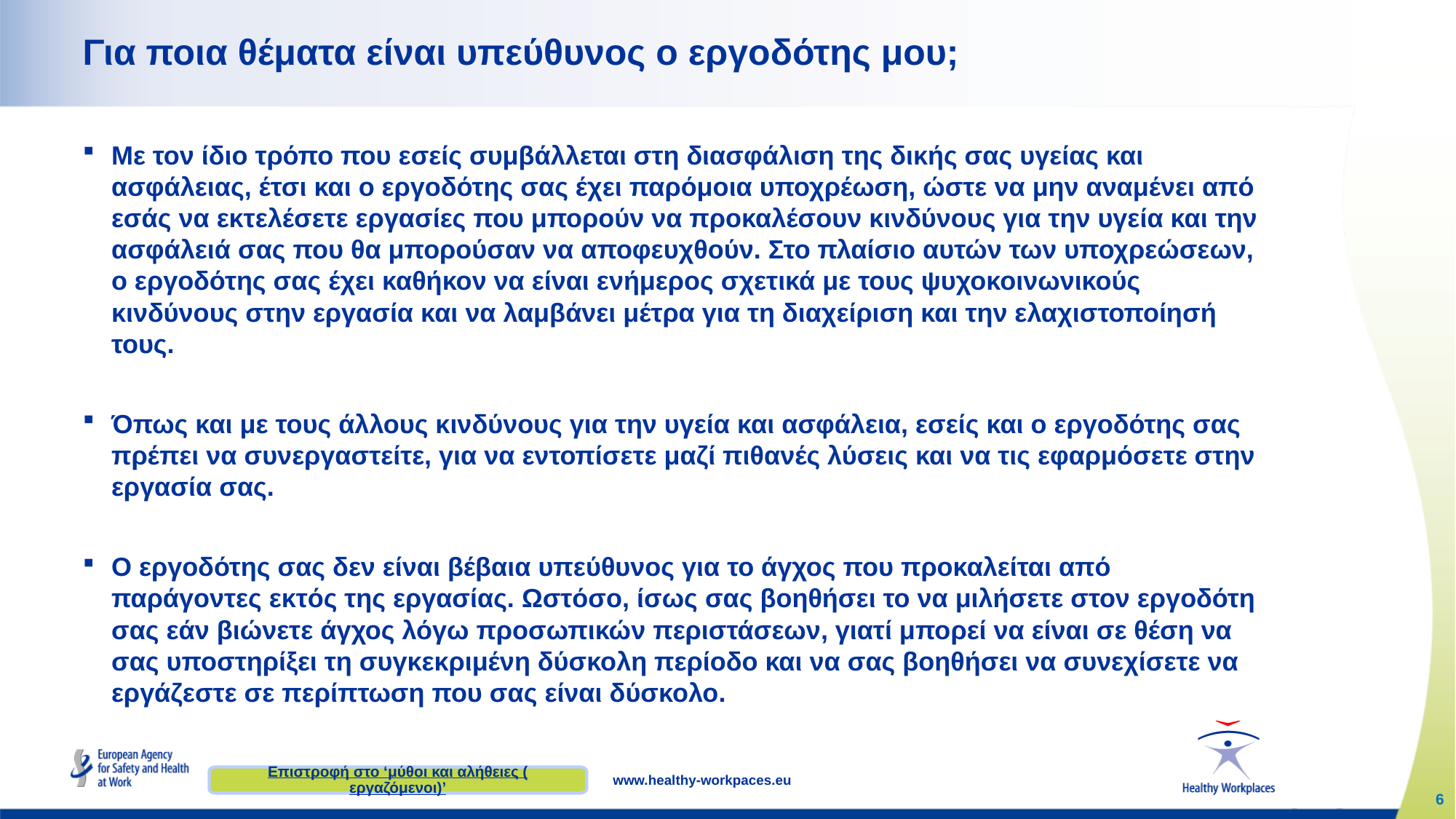

# Για ποια θέματα είναι υπεύθυνος ο εργοδότης μου;
Με τον ίδιο τρόπο που εσείς συμβάλλεται στη διασφάλιση της δικής σας υγείας και ασφάλειας, έτσι και ο εργοδότης σας έχει παρόμοια υποχρέωση, ώστε να μην αναμένει από εσάς να εκτελέσετε εργασίες που μπορούν να προκαλέσουν κινδύνους για την υγεία και την ασφάλειά σας που θα μπορούσαν να αποφευχθούν. Στο πλαίσιο αυτών των υποχρεώσεων, ο εργοδότης σας έχει καθήκον να είναι ενήμερος σχετικά με τους ψυχοκοινωνικούς κινδύνους στην εργασία και να λαμβάνει μέτρα για τη διαχείριση και την ελαχιστοποίησή τους.

Όπως και με τους άλλους κινδύνους για την υγεία και ασφάλεια, εσείς και ο εργοδότης σας πρέπει να συνεργαστείτε, για να εντοπίσετε μαζί πιθανές λύσεις και να τις εφαρμόσετε στην εργασία σας.

Ο εργοδότης σας δεν είναι βέβαια υπεύθυνος για το άγχος που προκαλείται από παράγοντες εκτός της εργασίας. Ωστόσο, ίσως σας βοηθήσει το να μιλήσετε στον εργοδότη σας εάν βιώνετε άγχος λόγω προσωπικών περιστάσεων, γιατί μπορεί να είναι σε θέση να σας υποστηρίξει τη συγκεκριμένη δύσκολη περίοδο και να σας βοηθήσει να συνεχίσετε να εργάζεστε σε περίπτωση που σας είναι δύσκολο.

Επιστροφή στο ‘μύθοι και αλήθειες (εργαζόμενοι)’